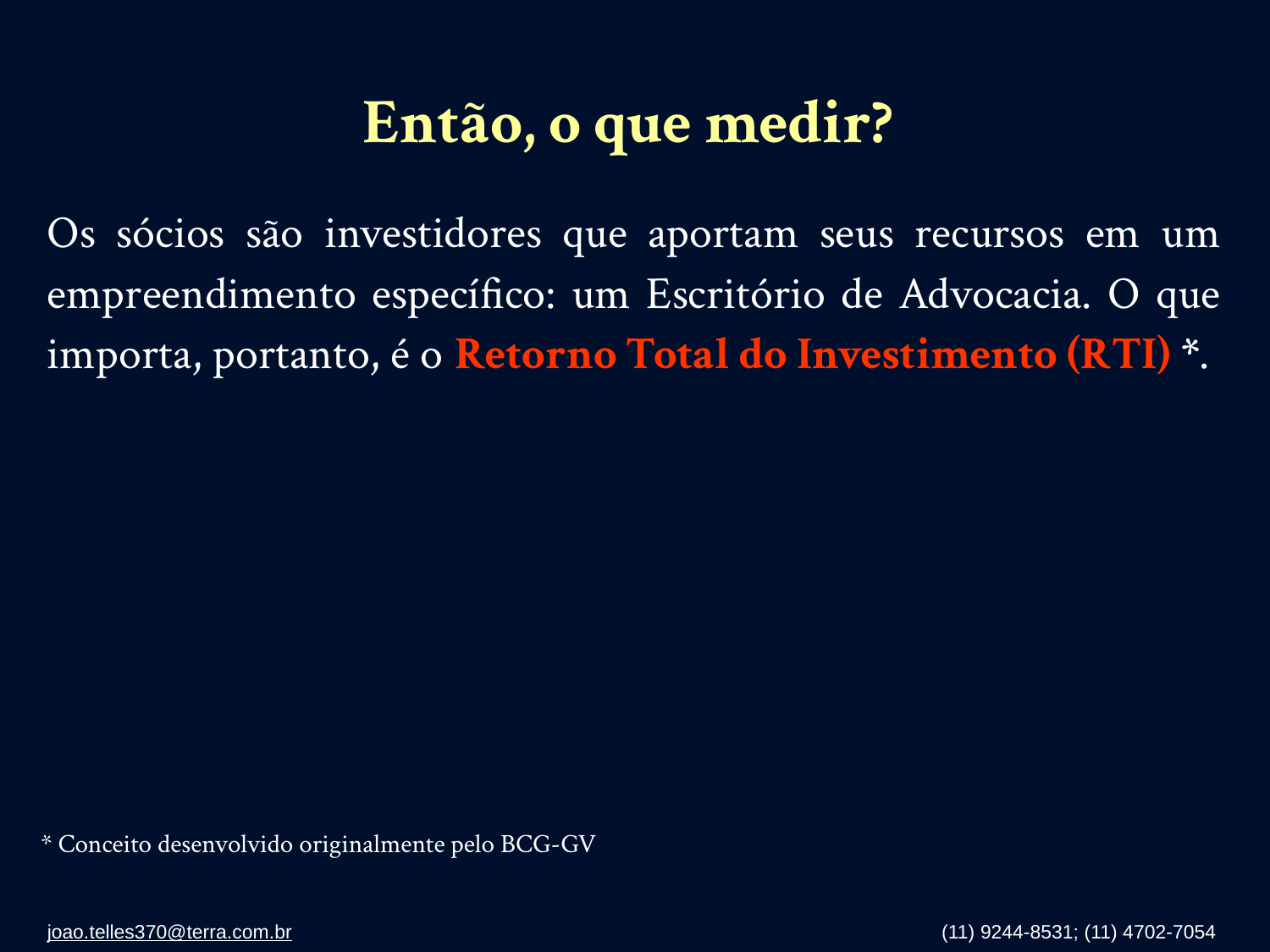

# Então, o que medir?
Os sócios são investidores que aportam seus recursos em um empreendimento específico: um Escritório de Advocacia. O que importa, portanto, é o Retorno Total do Investimento (RTI) *.

* Conceito desenvolvido originalmente pelo BCG-GV